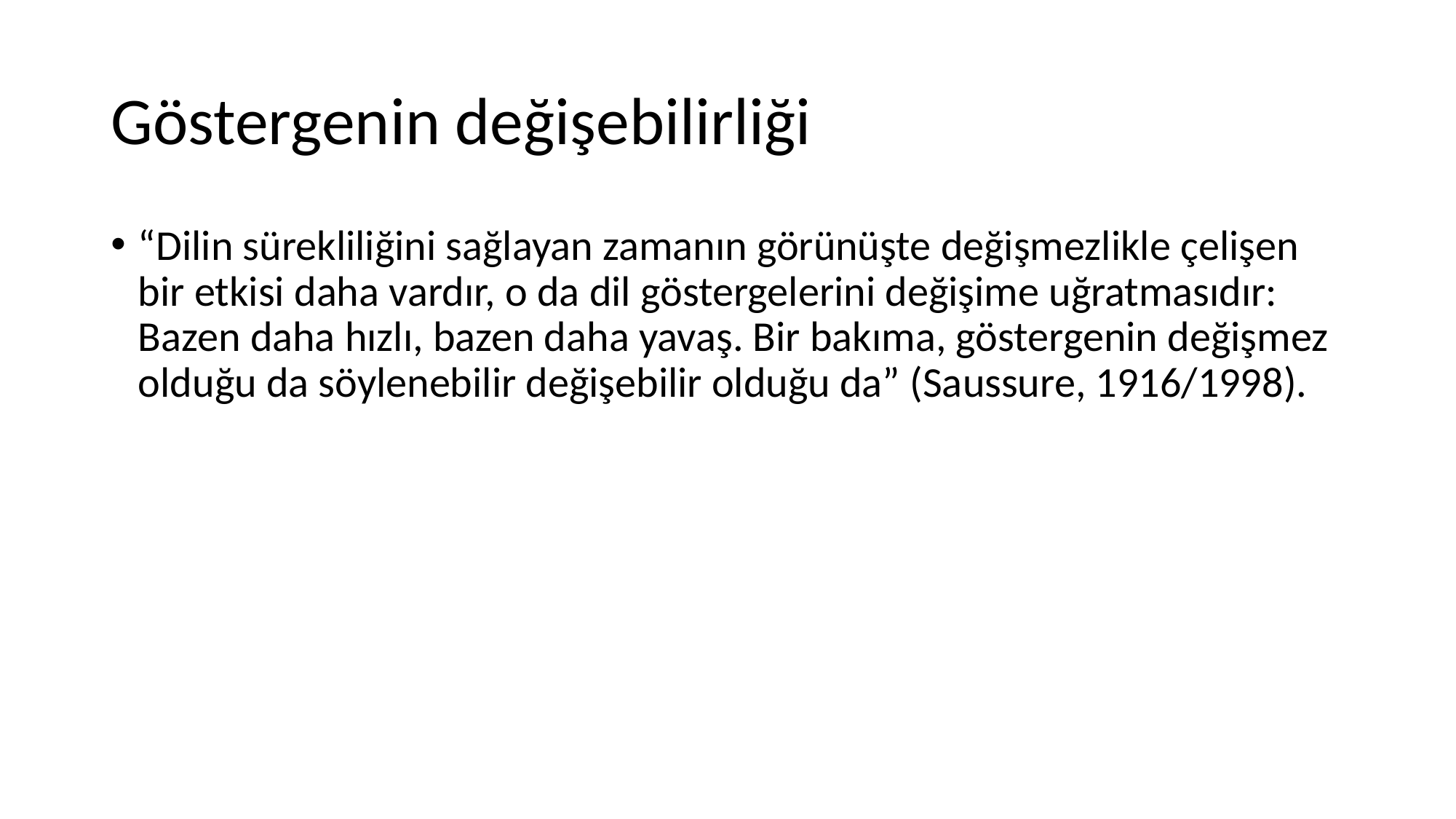

# Göstergenin değişebilirliği
“Dilin sürekliliğini sağlayan zamanın görünüşte değişmezlikle çelişen bir etkisi daha vardır, o da dil göstergelerini değişime uğratmasıdır: Bazen daha hızlı, bazen daha yavaş. Bir bakıma, göstergenin değişmez olduğu da söylenebilir değişebilir olduğu da” (Saussure, 1916/1998).